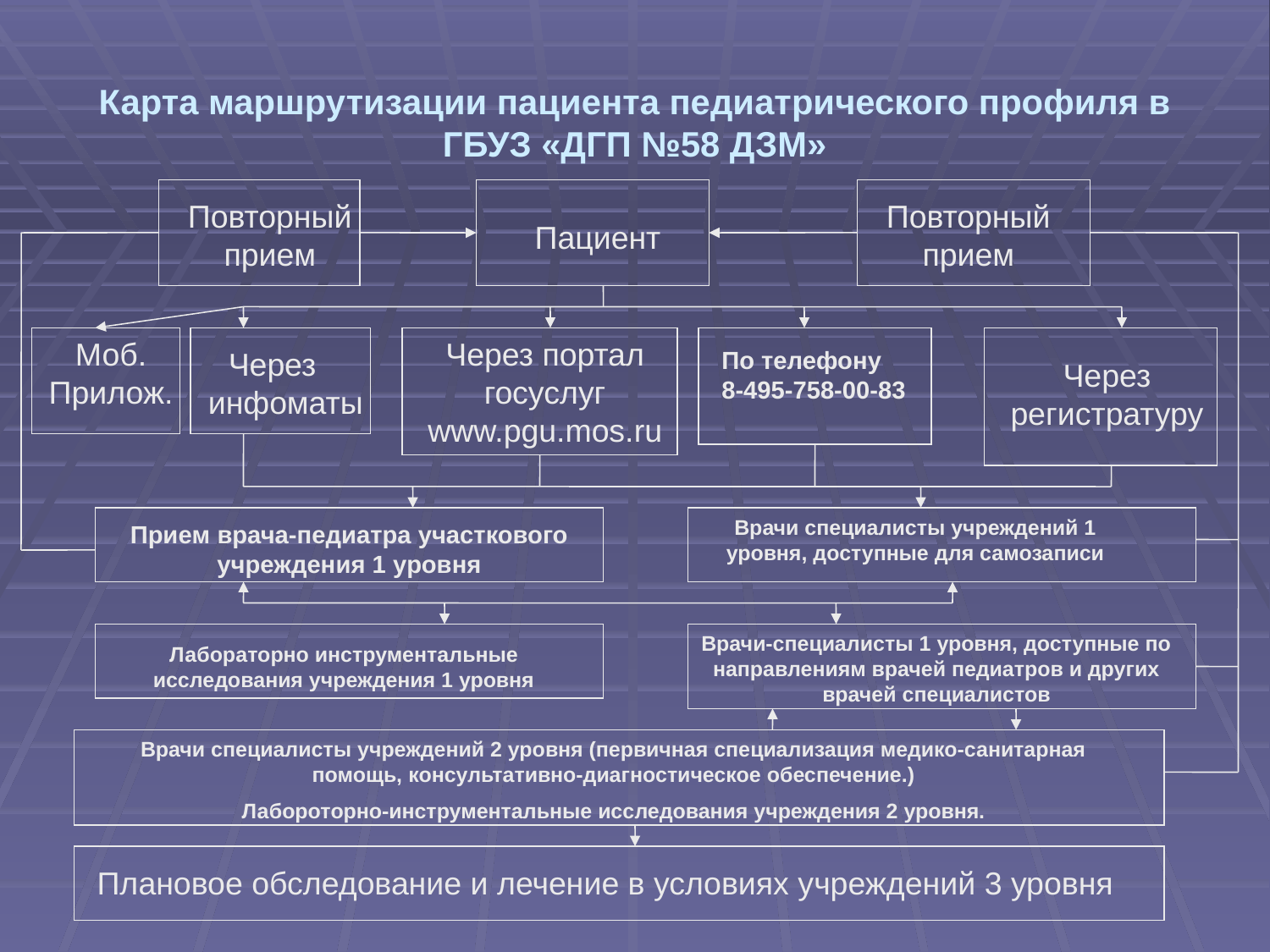

# Карта маршрутизации пациента педиатрического профиля в ГБУЗ «ДГП №58 ДЗМ»

Повторный прием
Повторный прием
Пациент

Моб. Прилож.

Через портал госуслуг www.pgu.mos.ru

Через    инфоматы
По телефону
8-495-758-00-83
Через регистратуру

Врачи специалисты учреждений 1 уровня, доступные для самозаписи
Прием врача-педиатра участкового учреждения 1 уровня

Врачи-специалисты 1 уровня, доступные по направлениям врачей педиатров и других врачей специалистов
Лабораторно инструментальные исследования учреждения 1 уровня

Врачи специалисты учреждений 2 уровня (первичная специализация медико-санитарная помощь, консультативно-диагностическое обеспечение.)
Лабороторно-инструментальные исследования учреждения 2 уровня.

Плановое обследование и лечение в условиях учреждений 3 уровня